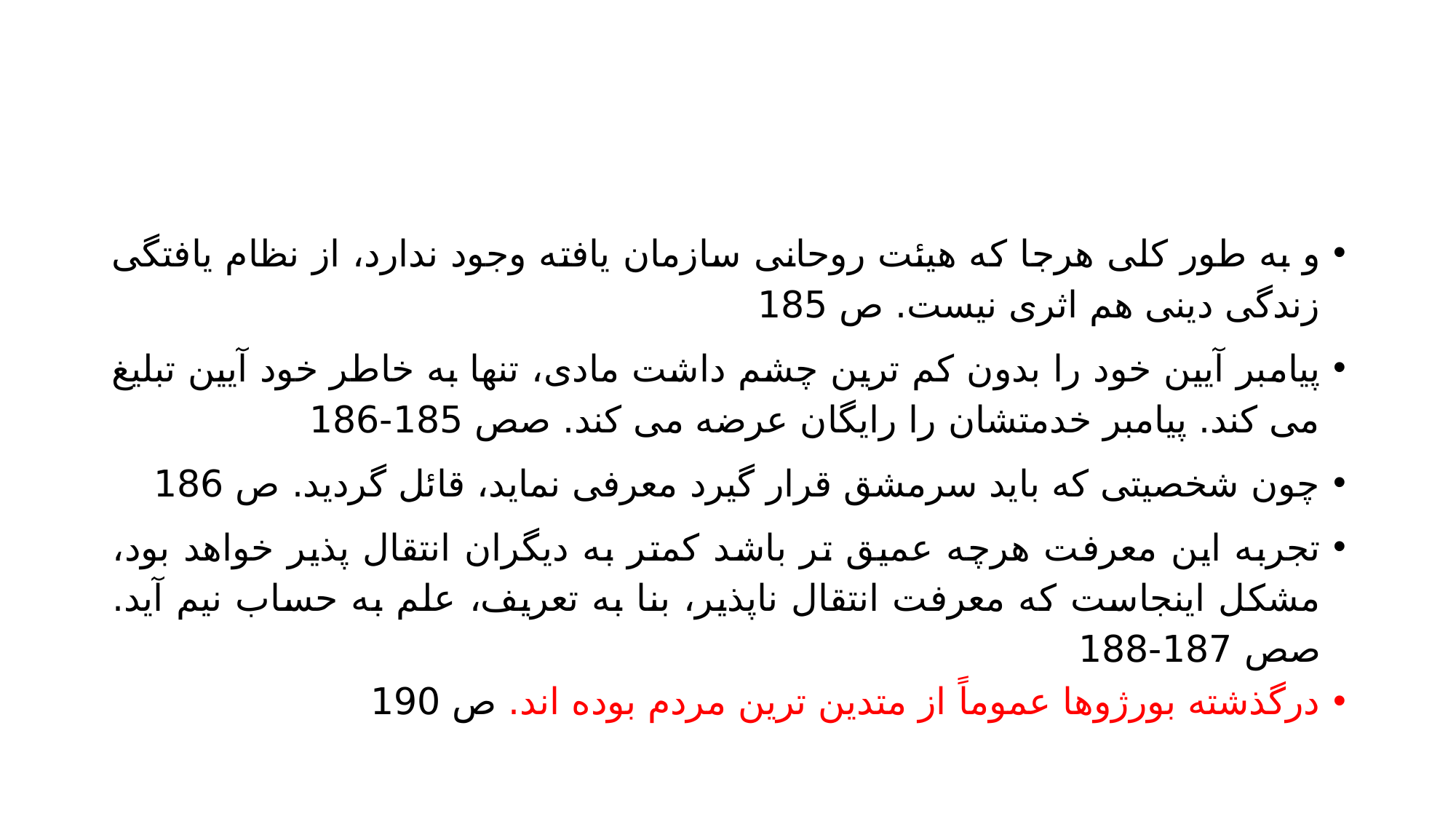

#
و به طور کلی هرجا که هیئت روحانی سازمان یافته وجود ندارد، از نظام یافتگی زندگی دینی هم اثری نیست. ص 185
پیامبر آیین خود را بدون کم ترین چشم داشت مادی، تنها به خاطر خود آیین تبلیغ می کند. پیامبر خدمتشان را رایگان عرضه می کند. صص 185-186
چون شخصیتی که باید سرمشق قرار گیرد معرفی نماید، قائل گردید. ص 186
تجربه این معرفت هرچه عمیق تر باشد کمتر به دیگران انتقال پذیر خواهد بود، مشکل اینجاست که معرفت انتقال ناپذیر، بنا به تعریف، علم به حساب نیم آید. صص 187-188
درگذشته بورژوها عموماً از متدین ترین مردم بوده اند. ص 190